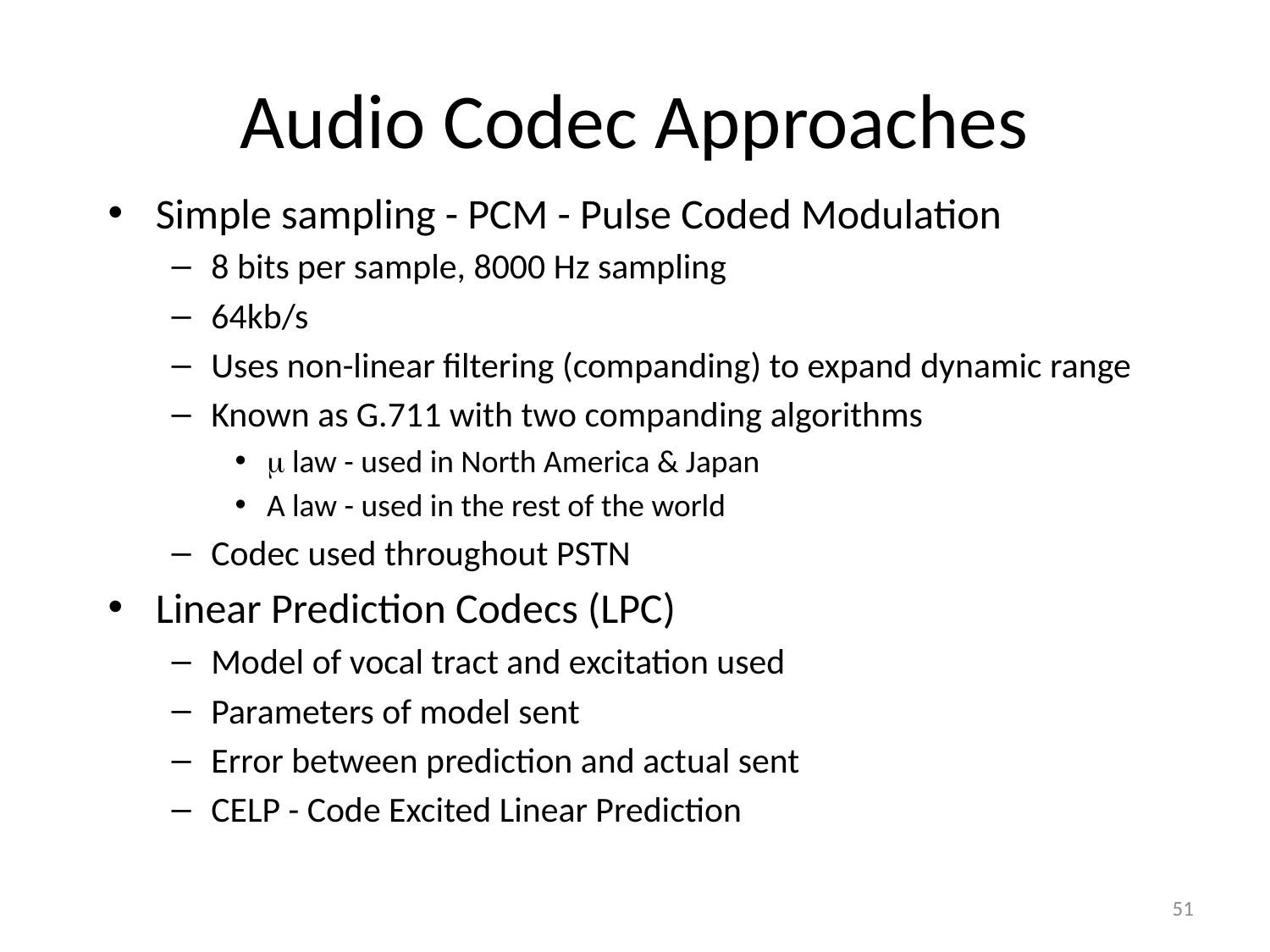

# Audio Codec Approaches
Simple sampling - PCM - Pulse Coded Modulation
8 bits per sample, 8000 Hz sampling
64kb/s
Uses non-linear filtering (companding) to expand dynamic range
Known as G.711 with two companding algorithms
μ law - used in North America & Japan
A law - used in the rest of the world
Codec used throughout PSTN
Linear Prediction Codecs (LPC)
Model of vocal tract and excitation used
Parameters of model sent
Error between prediction and actual sent
CELP - Code Excited Linear Prediction
51